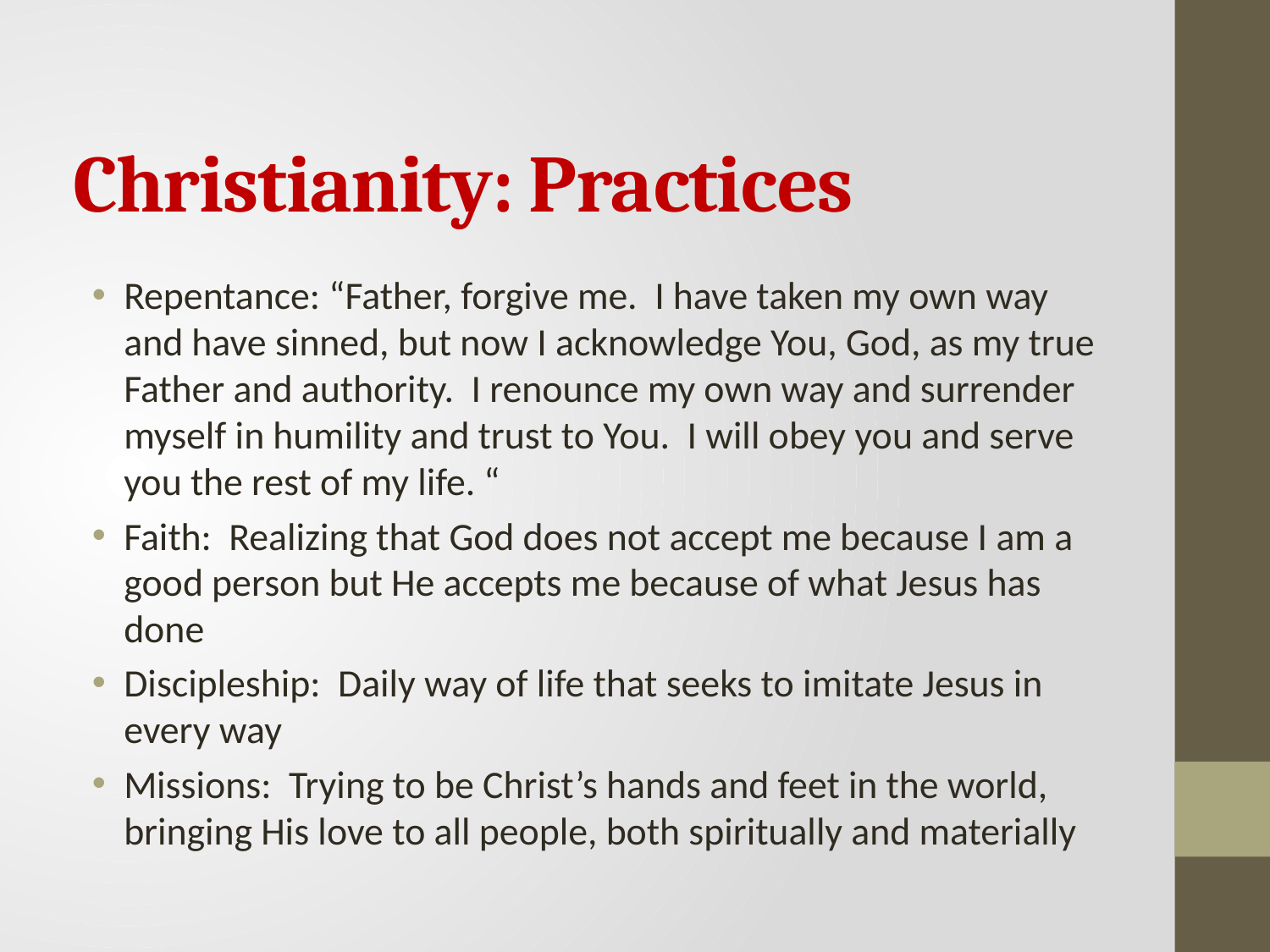

# Christianity: Practices
Repentance: “Father, forgive me.  I have taken my own way and have sinned, but now I acknowledge You, God, as my true Father and authority.  I renounce my own way and surrender myself in humility and trust to You.  I will obey you and serve you the rest of my life. “
Faith:  Realizing that God does not accept me because I am a good person but He accepts me because of what Jesus has done
Discipleship:  Daily way of life that seeks to imitate Jesus in every way
Missions:  Trying to be Christ’s hands and feet in the world, bringing His love to all people, both spiritually and materially